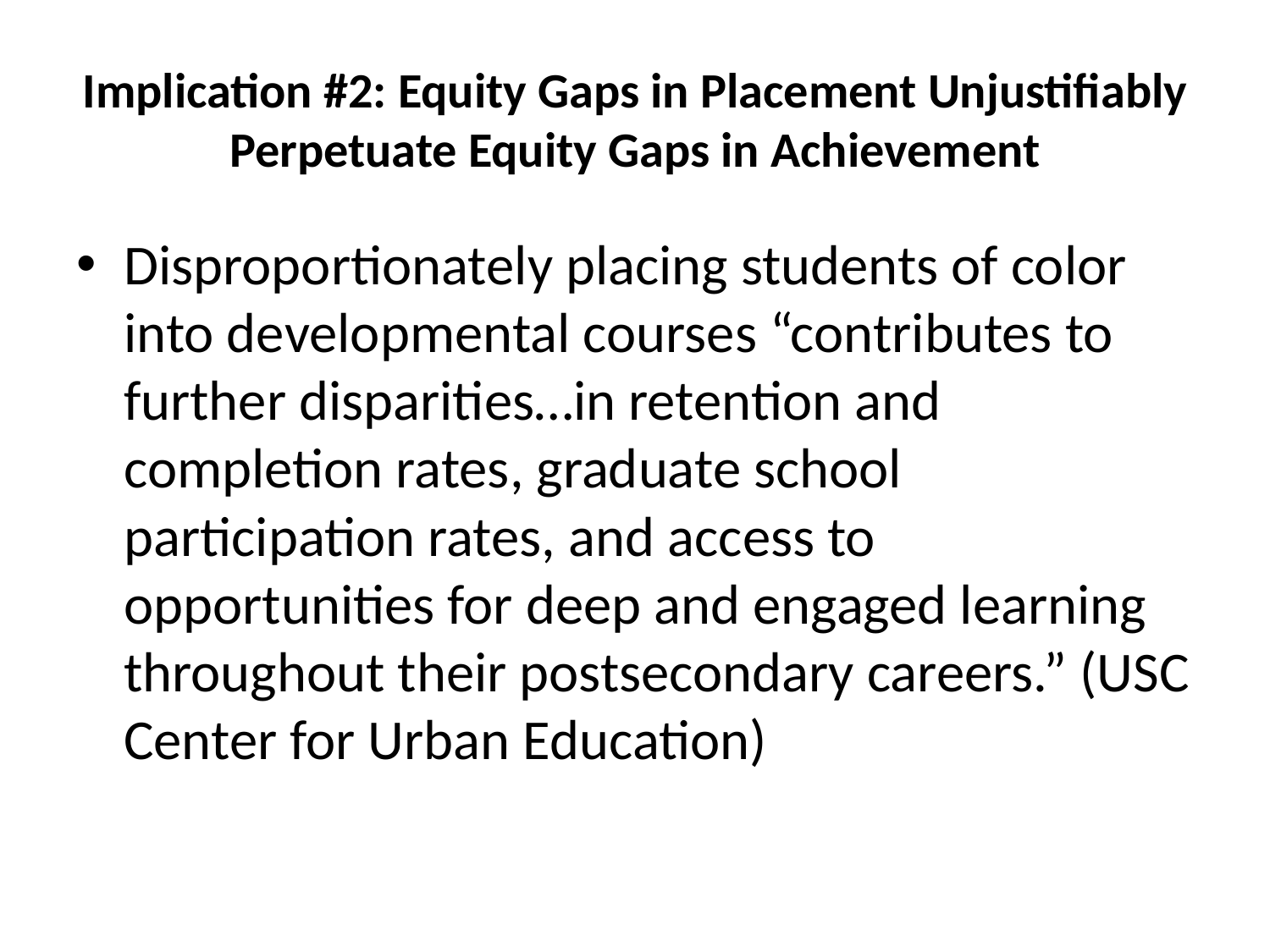

# Implication #2: Equity Gaps in Placement Unjustifiably Perpetuate Equity Gaps in Achievement
Disproportionately placing students of color into developmental courses “contributes to further disparities…in retention and completion rates, graduate school participation rates, and access to opportunities for deep and engaged learning throughout their postsecondary careers.” (USC Center for Urban Education)